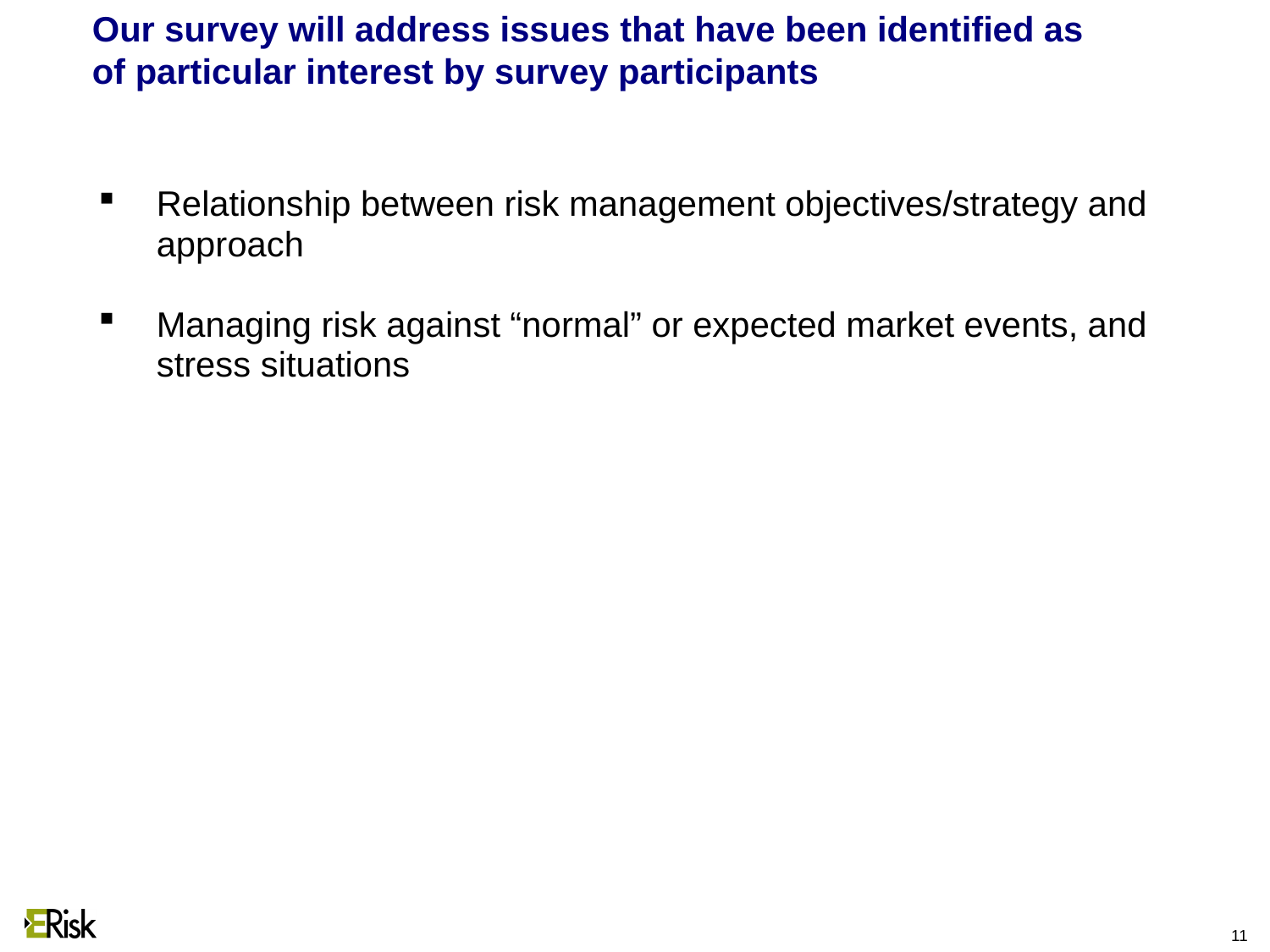

11
Our survey will address issues that have been identified as of particular interest by survey participants
# Relationship between risk management objectives/strategy and approach

Managing risk against “normal” or expected market events, and stress situations